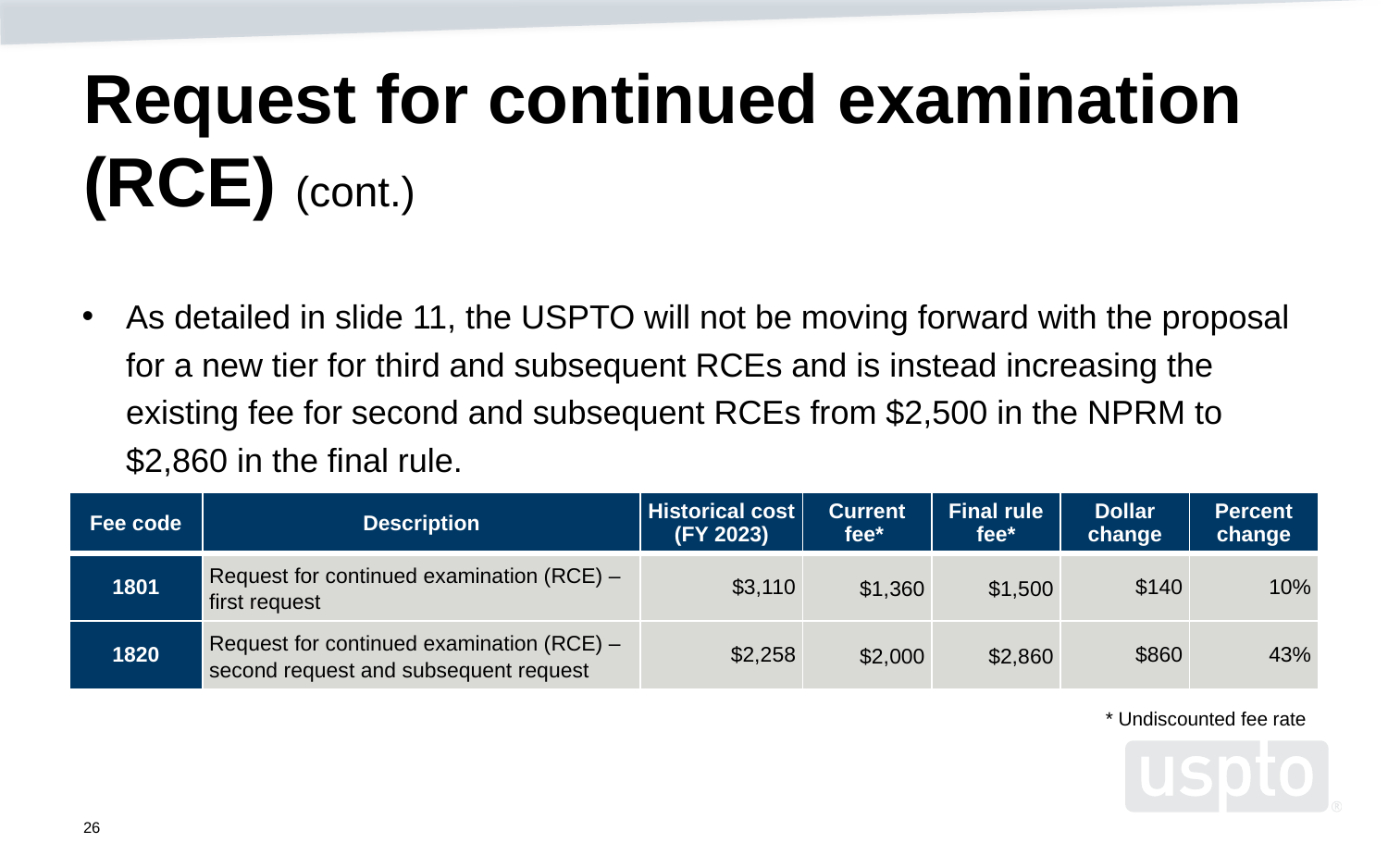

# Request for continued examination (RCE) (cont.)
As detailed in slide 11, the USPTO will not be moving forward with the proposal for a new tier for third and subsequent RCEs and is instead increasing the existing fee for second and subsequent RCEs from $2,500 in the NPRM to $2,860 in the final rule.
| Fee code | Description | Historical cost (FY 2023) | Current fee\* | Final rule fee\* | Dollar change | Percent change |
| --- | --- | --- | --- | --- | --- | --- |
| 1801 | Request for continued examination (RCE) ‒ first request | $3,110 | $1,360 | $1,500 | $140 | 10% |
| 1820 | Request for continued examination (RCE) ‒ second request and subsequent request | $2,258 | $2,000 | $2,860 | $860 | 43% |
* Undiscounted fee rate
26